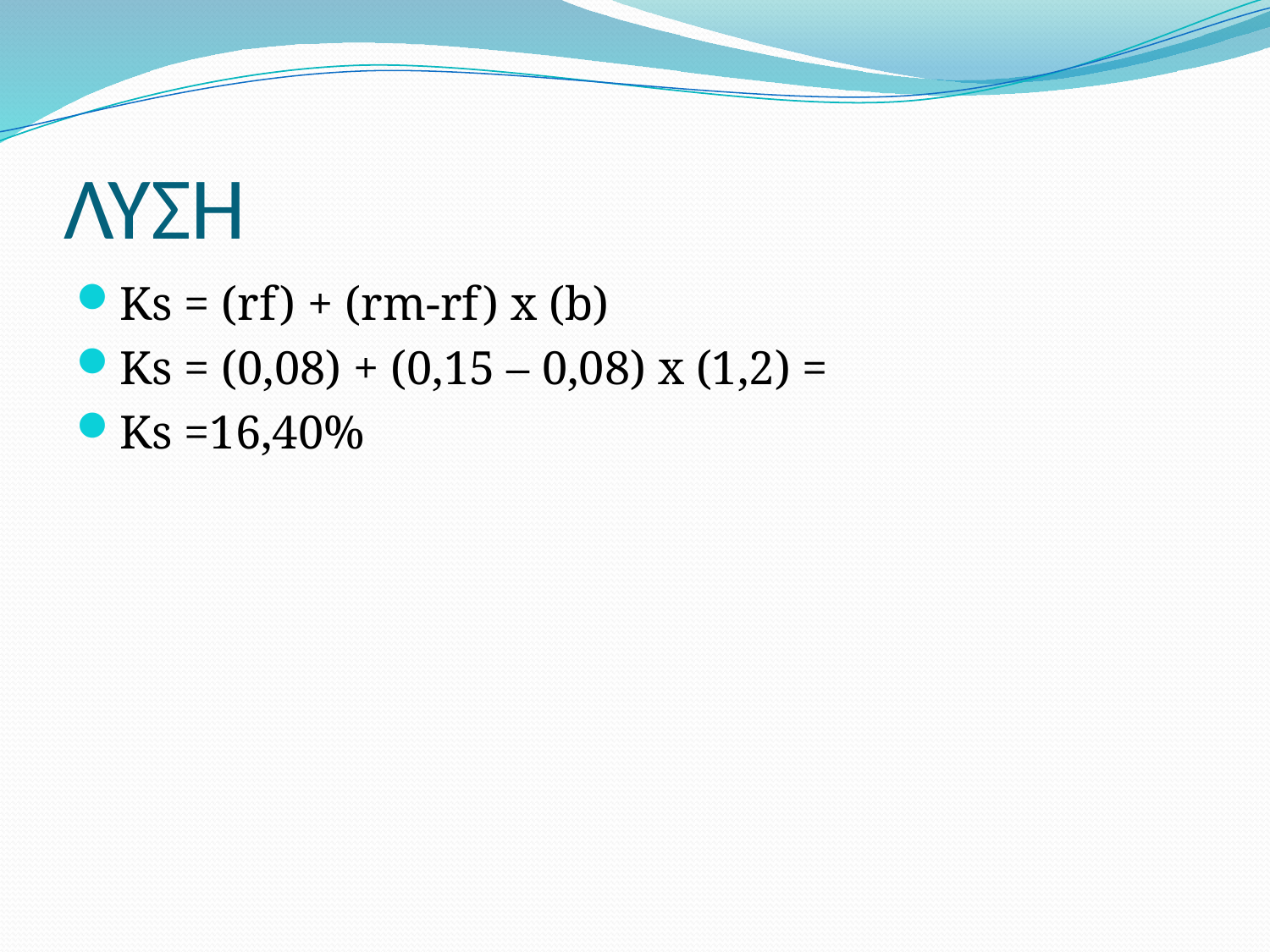

# ΛΥΣΗ
Ks = (rf) + (rm-rf) x (b)
Ks = (0,08) + (0,15 – 0,08) x (1,2) =
Ks =16,40%